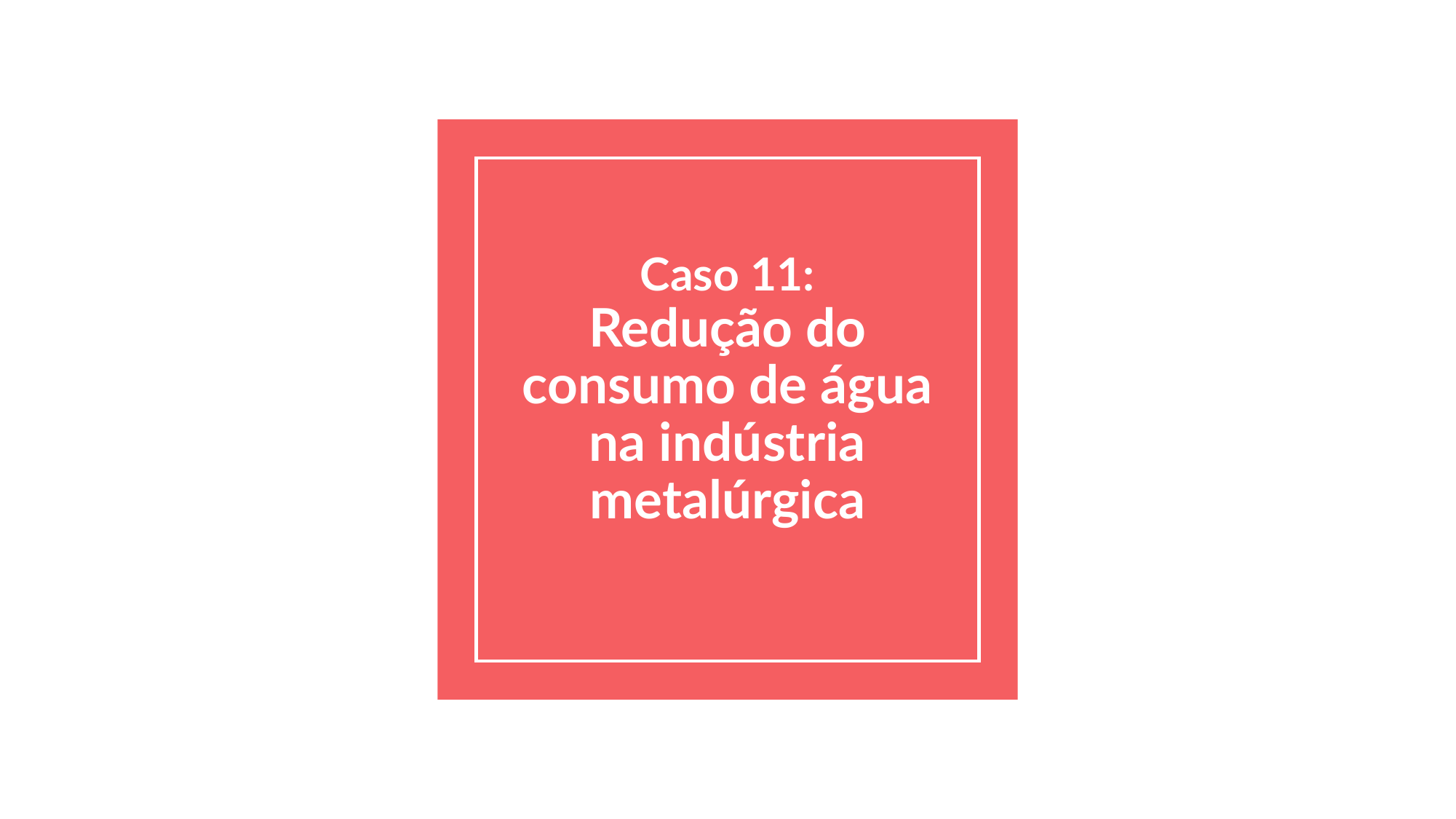

# Caso 11:
Redução do consumo de água na indústria metalúrgica